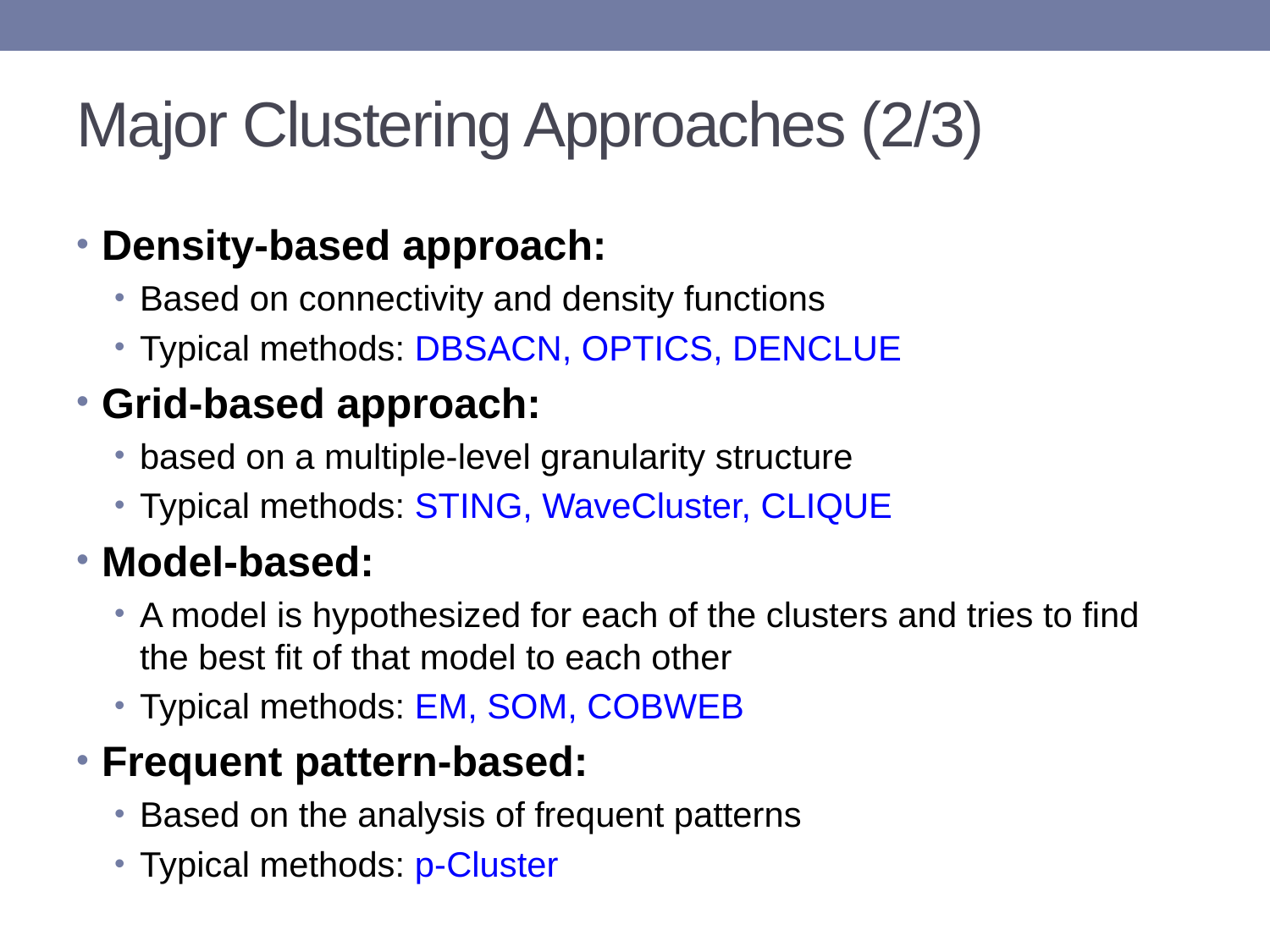

# Major Clustering Approaches (2/3)
Density-based approach:
Based on connectivity and density functions
Typical methods: DBSACN, OPTICS, DENCLUE
Grid-based approach:
based on a multiple-level granularity structure
Typical methods: STING, WaveCluster, CLIQUE
Model-based:
A model is hypothesized for each of the clusters and tries to find the best fit of that model to each other
Typical methods: EM, SOM, COBWEB
Frequent pattern-based:
Based on the analysis of frequent patterns
Typical methods: p-Cluster